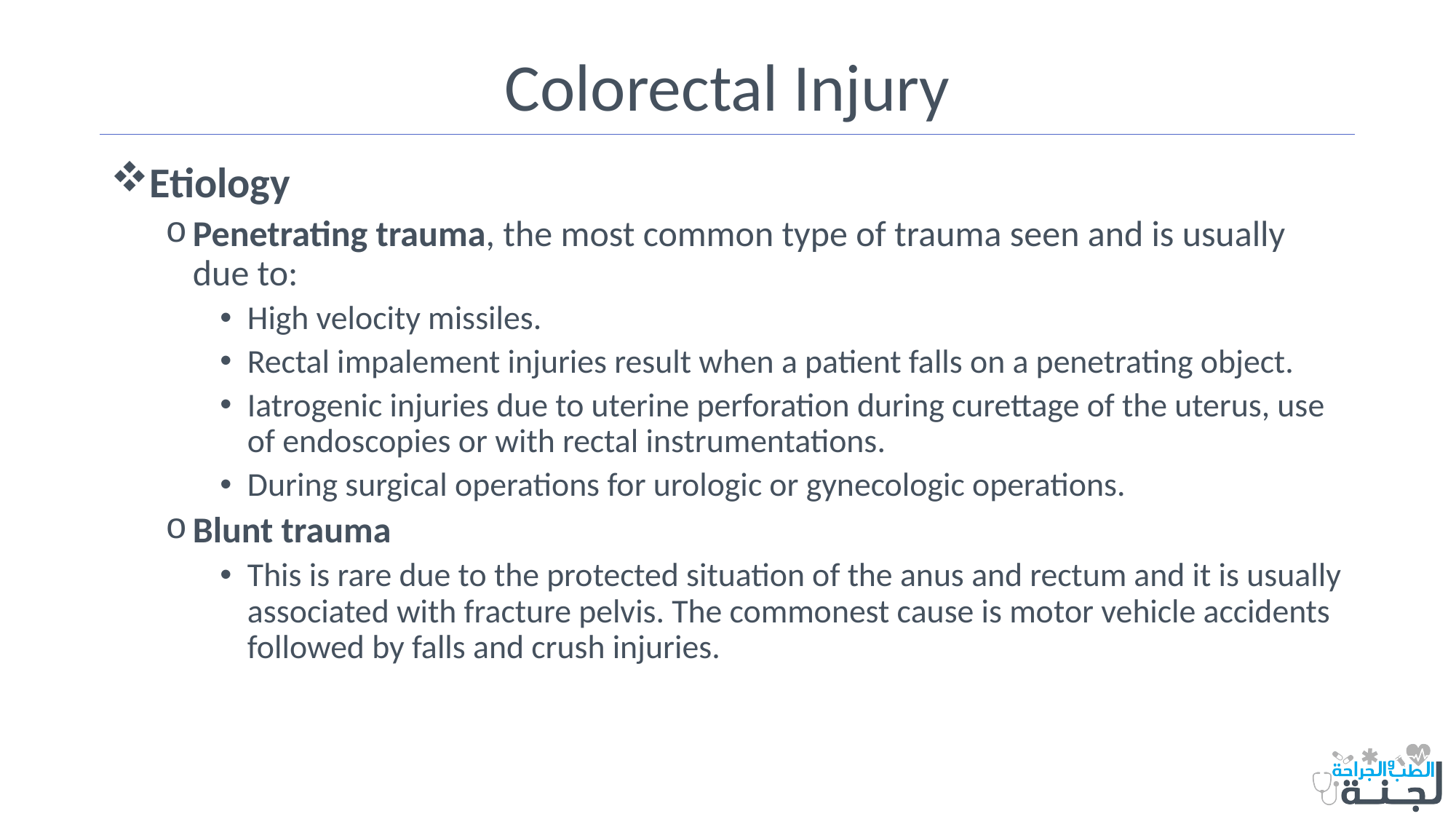

# Colorectal Injury
Etiology
Penetrating trauma, the most common type of trauma seen and is usually due to:
High velocity missiles.
Rectal impalement injuries result when a patient falls on a penetrating object.
Iatrogenic injuries due to uterine perforation during curettage of the uterus, use of endoscopies or with rectal instrumentations.
During surgical operations for urologic or gynecologic operations.
Blunt trauma
This is rare due to the protected situation of the anus and rectum and it is usually associated with fracture pelvis. The commonest cause is motor vehicle accidents followed by falls and crush injuries.